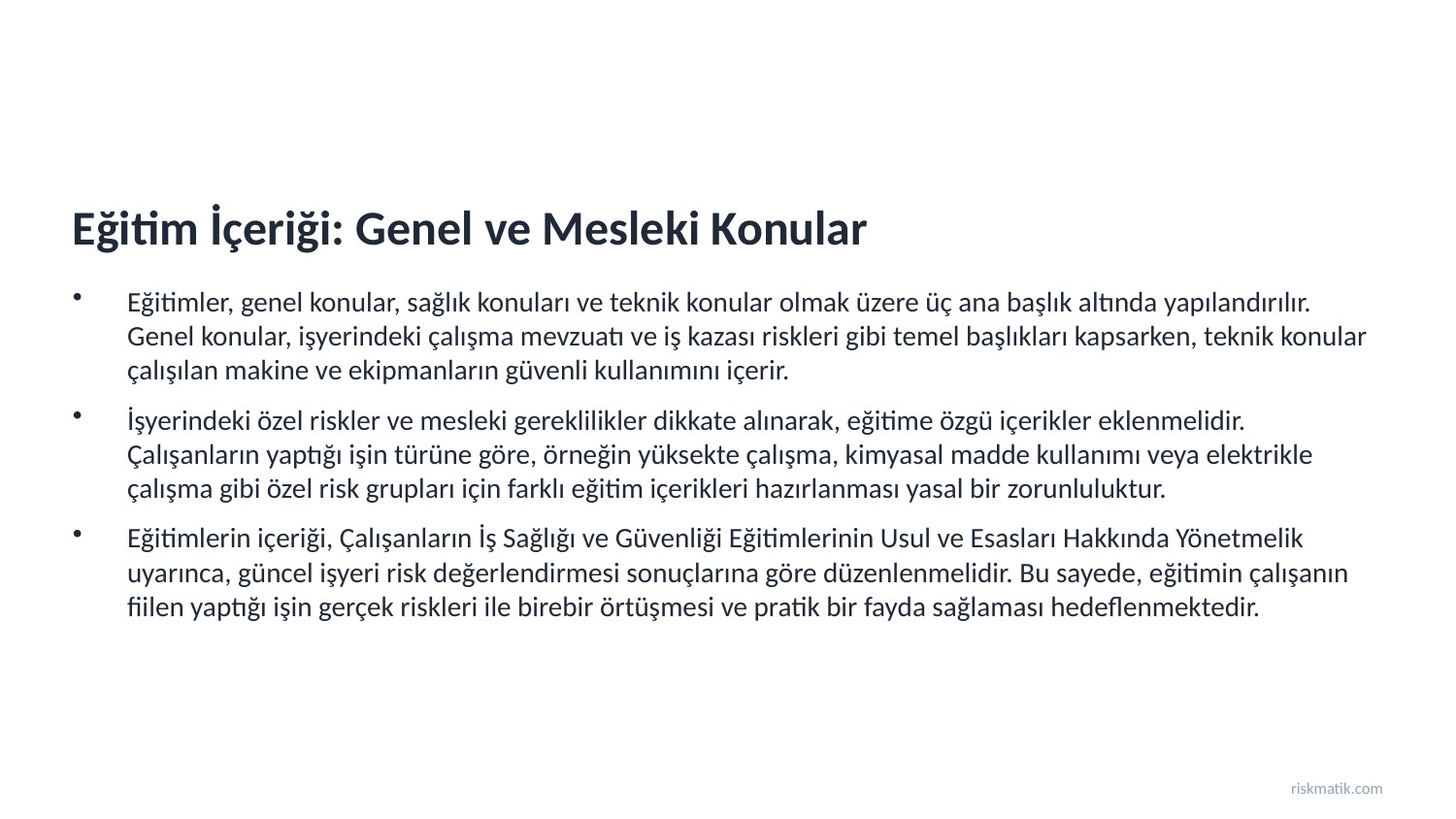

Eğitim İçeriği: Genel ve Mesleki Konular
Eğitimler, genel konular, sağlık konuları ve teknik konular olmak üzere üç ana başlık altında yapılandırılır. Genel konular, işyerindeki çalışma mevzuatı ve iş kazası riskleri gibi temel başlıkları kapsarken, teknik konular çalışılan makine ve ekipmanların güvenli kullanımını içerir.
İşyerindeki özel riskler ve mesleki gereklilikler dikkate alınarak, eğitime özgü içerikler eklenmelidir. Çalışanların yaptığı işin türüne göre, örneğin yüksekte çalışma, kimyasal madde kullanımı veya elektrikle çalışma gibi özel risk grupları için farklı eğitim içerikleri hazırlanması yasal bir zorunluluktur.
Eğitimlerin içeriği, Çalışanların İş Sağlığı ve Güvenliği Eğitimlerinin Usul ve Esasları Hakkında Yönetmelik uyarınca, güncel işyeri risk değerlendirmesi sonuçlarına göre düzenlenmelidir. Bu sayede, eğitimin çalışanın fiilen yaptığı işin gerçek riskleri ile birebir örtüşmesi ve pratik bir fayda sağlaması hedeflenmektedir.
riskmatik.com